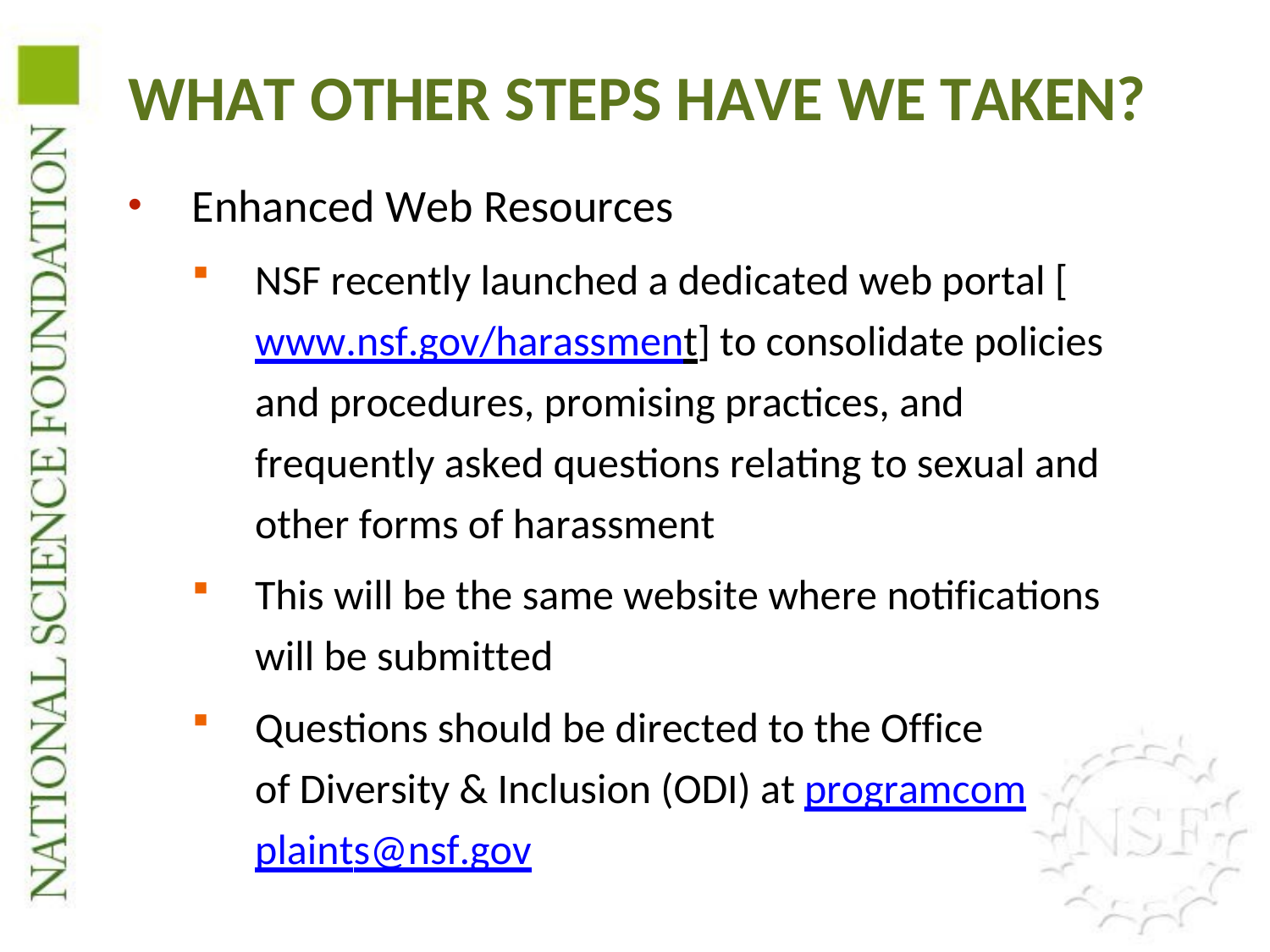

# WHAT OTHER STEPS HAVE WE TAKEN?
Enhanced Web Resources
NSF recently launched a dedicated web portal [www.nsf.gov/harassment] to consolidate policies and procedures, promising practices, and frequently asked questions relating to sexual and other forms of harassment
This will be the same website where notifications will be submitted
Questions should be directed to the Office of Diversity & Inclusion (ODI) at programcomplaints@nsf.gov